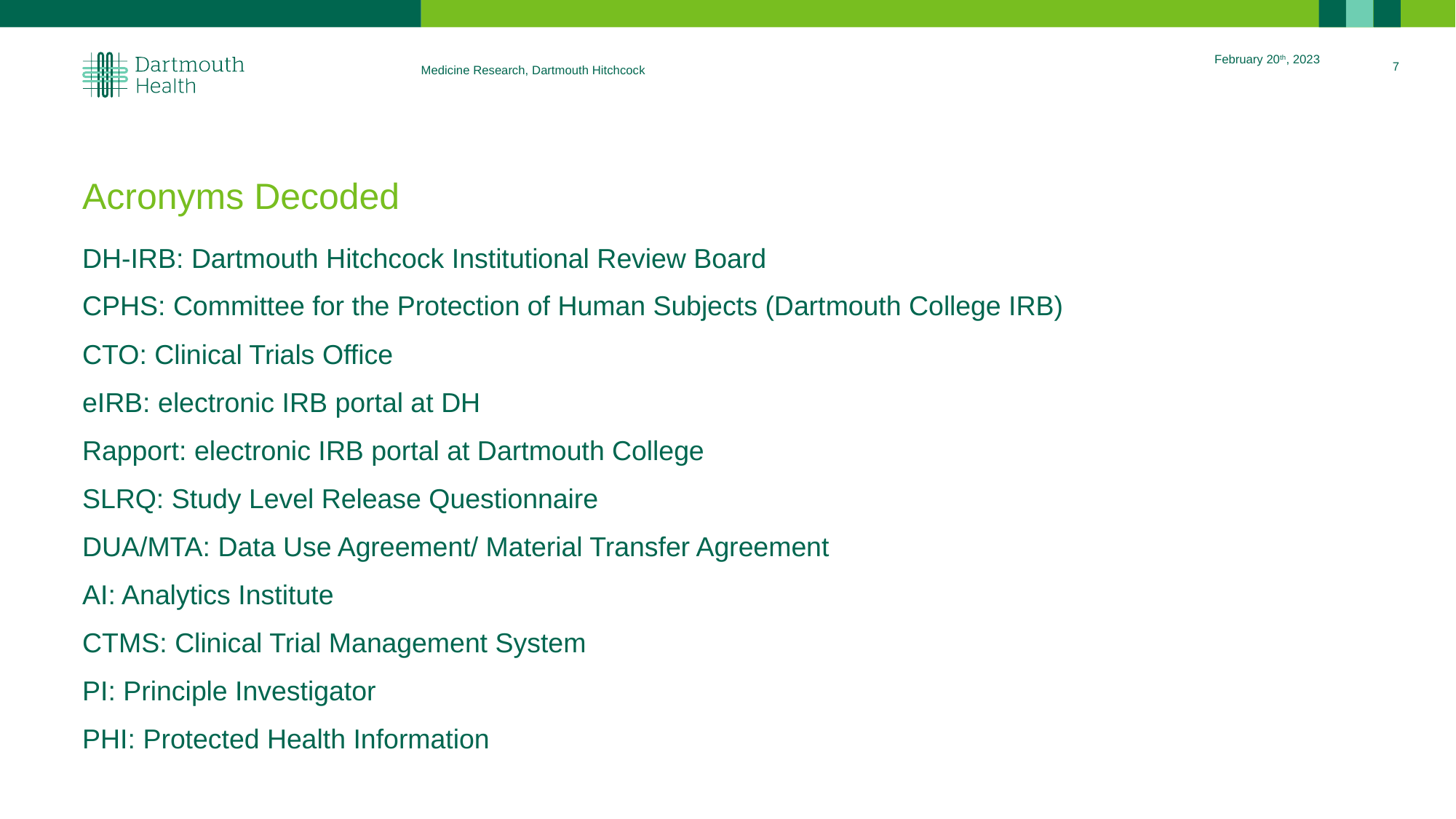

February 20th, 2023

7
Medicine Research, Dartmouth Hitchcock
# Acronyms Decoded
DH-IRB: Dartmouth Hitchcock Institutional Review Board
CPHS: Committee for the Protection of Human Subjects (Dartmouth College IRB)
CTO: Clinical Trials Office
eIRB: electronic IRB portal at DH
Rapport: electronic IRB portal at Dartmouth College
SLRQ: Study Level Release Questionnaire
DUA/MTA: Data Use Agreement/ Material Transfer Agreement
AI: Analytics Institute
CTMS: Clinical Trial Management System
PI: Principle Investigator
PHI: Protected Health Information